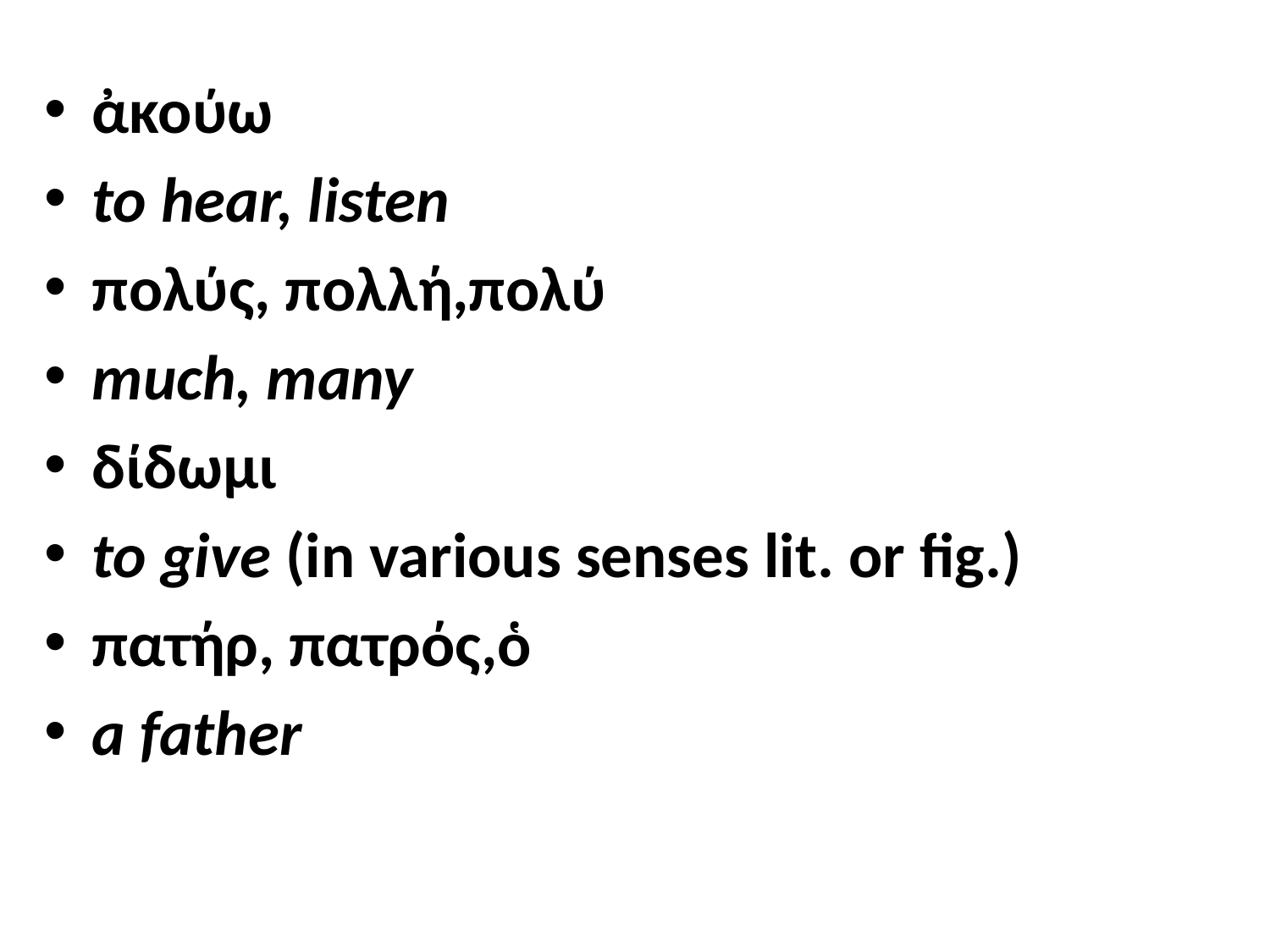

ἀκούω
to hear, listen
πολύς, πολλή,πολύ
much, many
δίδωμι
to give (in various senses lit. or fig.)
πατήρ, πατρός,ὁ
a father